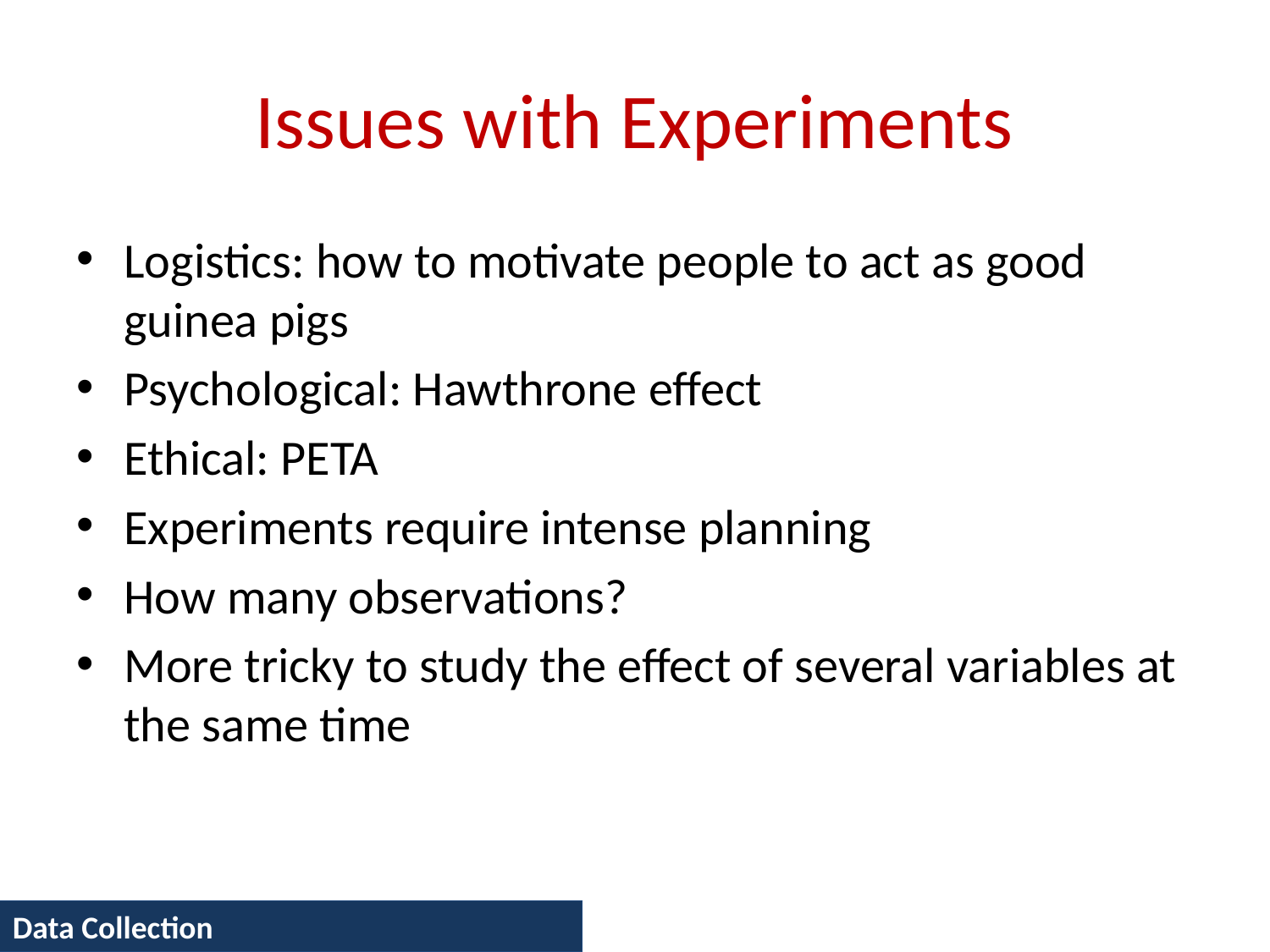

# Issues with Experiments
Logistics: how to motivate people to act as good guinea pigs
Psychological: Hawthrone effect
Ethical: PETA
Experiments require intense planning
How many observations?
More tricky to study the effect of several variables at the same time
Data Collection